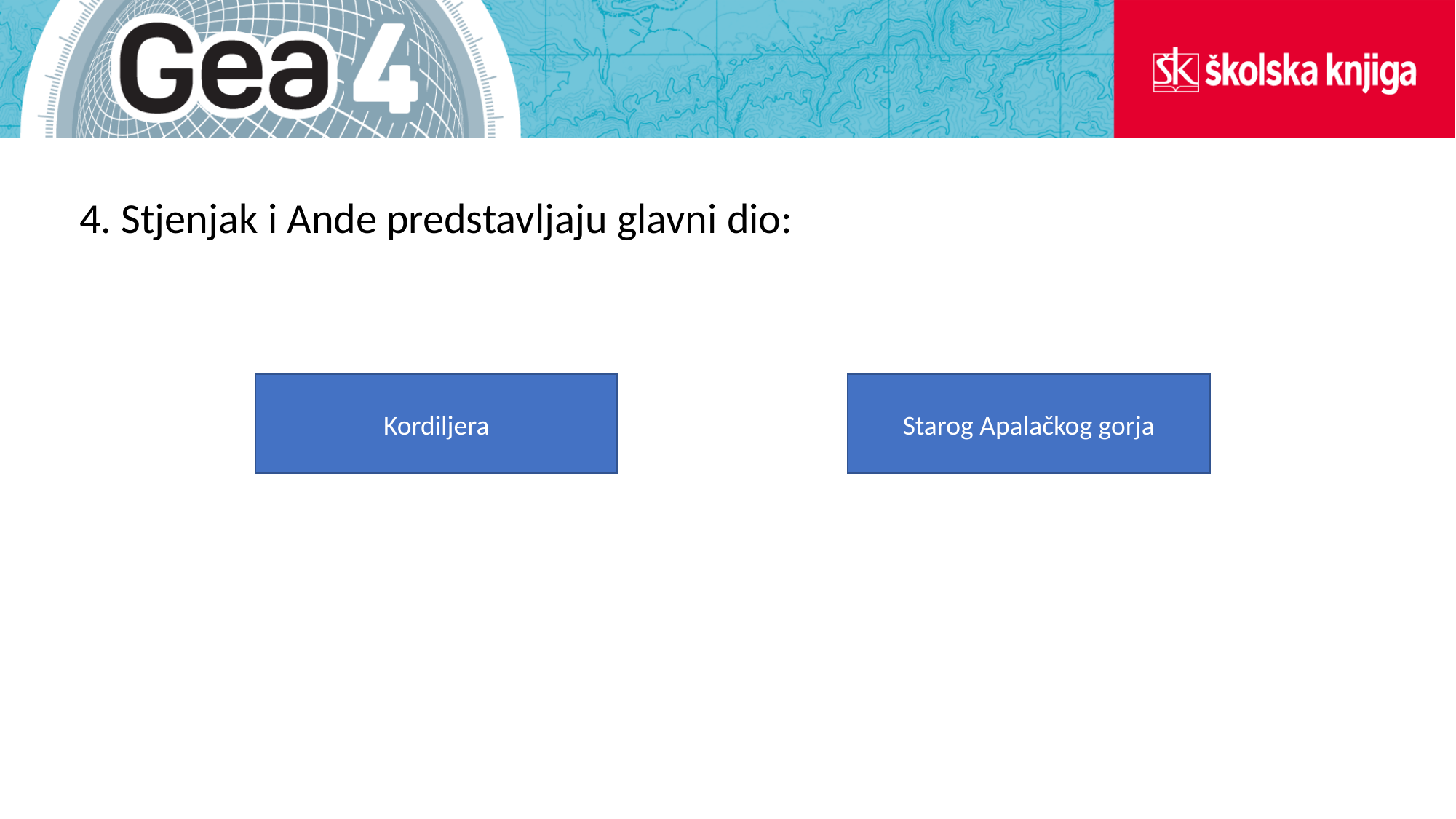

4. Stjenjak i Ande predstavljaju glavni dio:
Kordiljera
Starog Apalačkog gorja